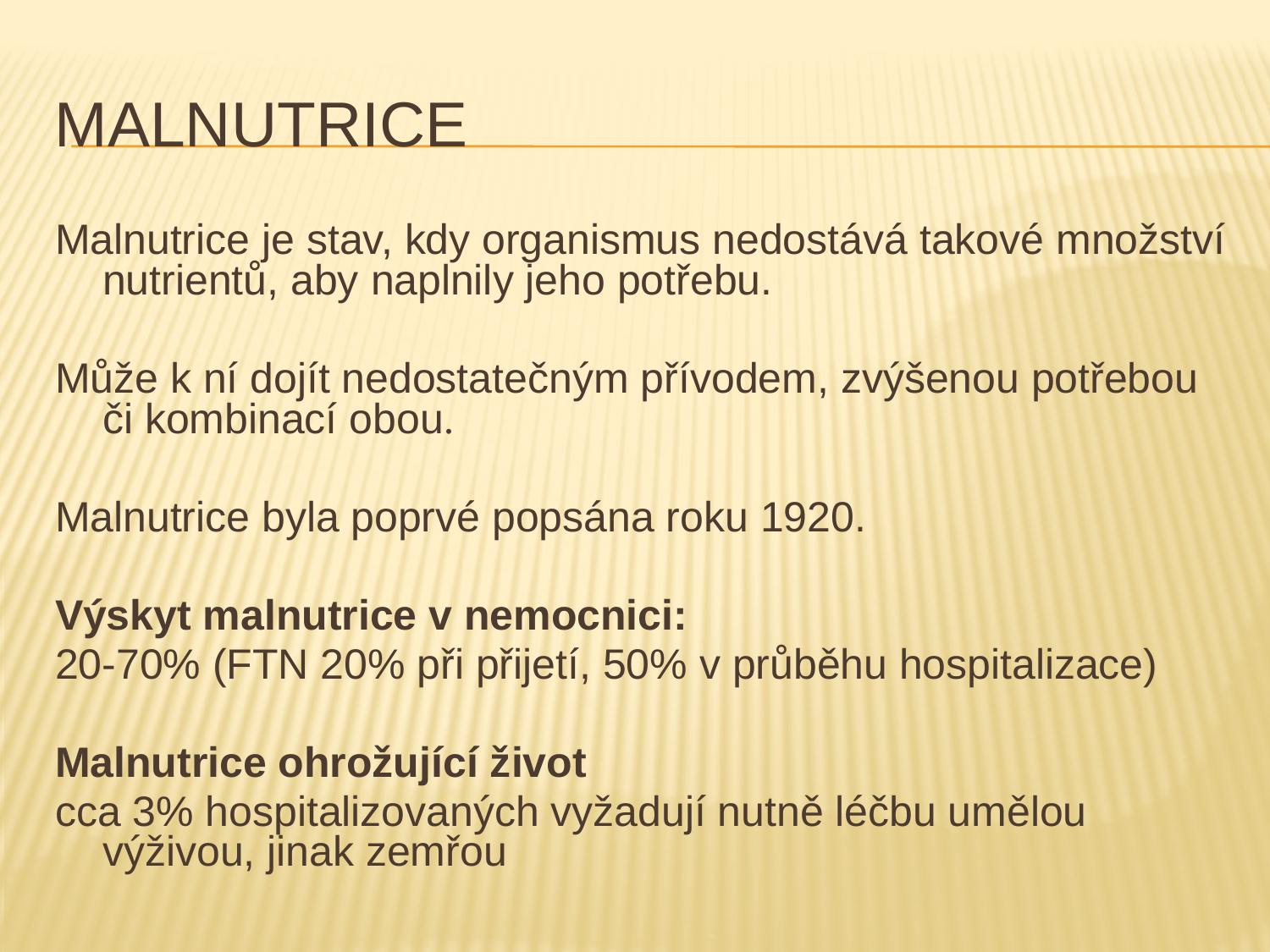

# Malnutrice
Malnutrice je stav, kdy organismus nedostává takové množství nutrientů, aby naplnily jeho potřebu.

Může k ní dojít nedostatečným přívodem, zvýšenou potřebou či kombinací obou.

Malnutrice byla poprvé popsána roku 1920.

Výskyt malnutrice v nemocnici:
20-70% (FTN 20% při přijetí, 50% v průběhu hospitalizace)

Malnutrice ohrožující život
cca 3% hospitalizovaných vyžadují nutně léčbu umělou výživou, jinak zemřou